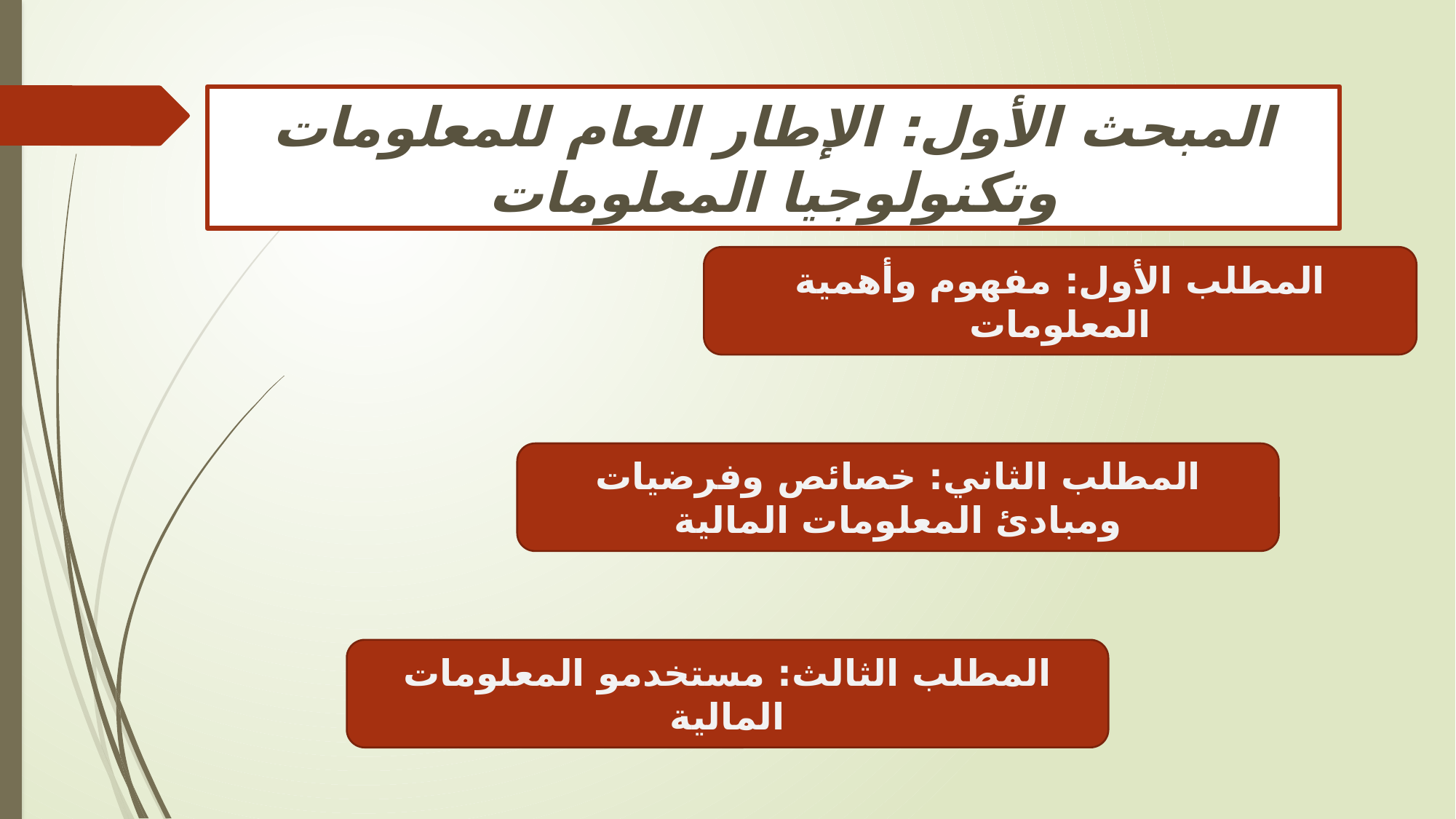

المبحث الأول: الإطار العام للمعلومات وتكنولوجيا المعلومات
المطلب الأول: مفهوم وأهمية المعلومات
المطلب الثاني: خصائص وفرضيات ومبادئ المعلومات المالية
المطلب الثالث: مستخدمو المعلومات المالية